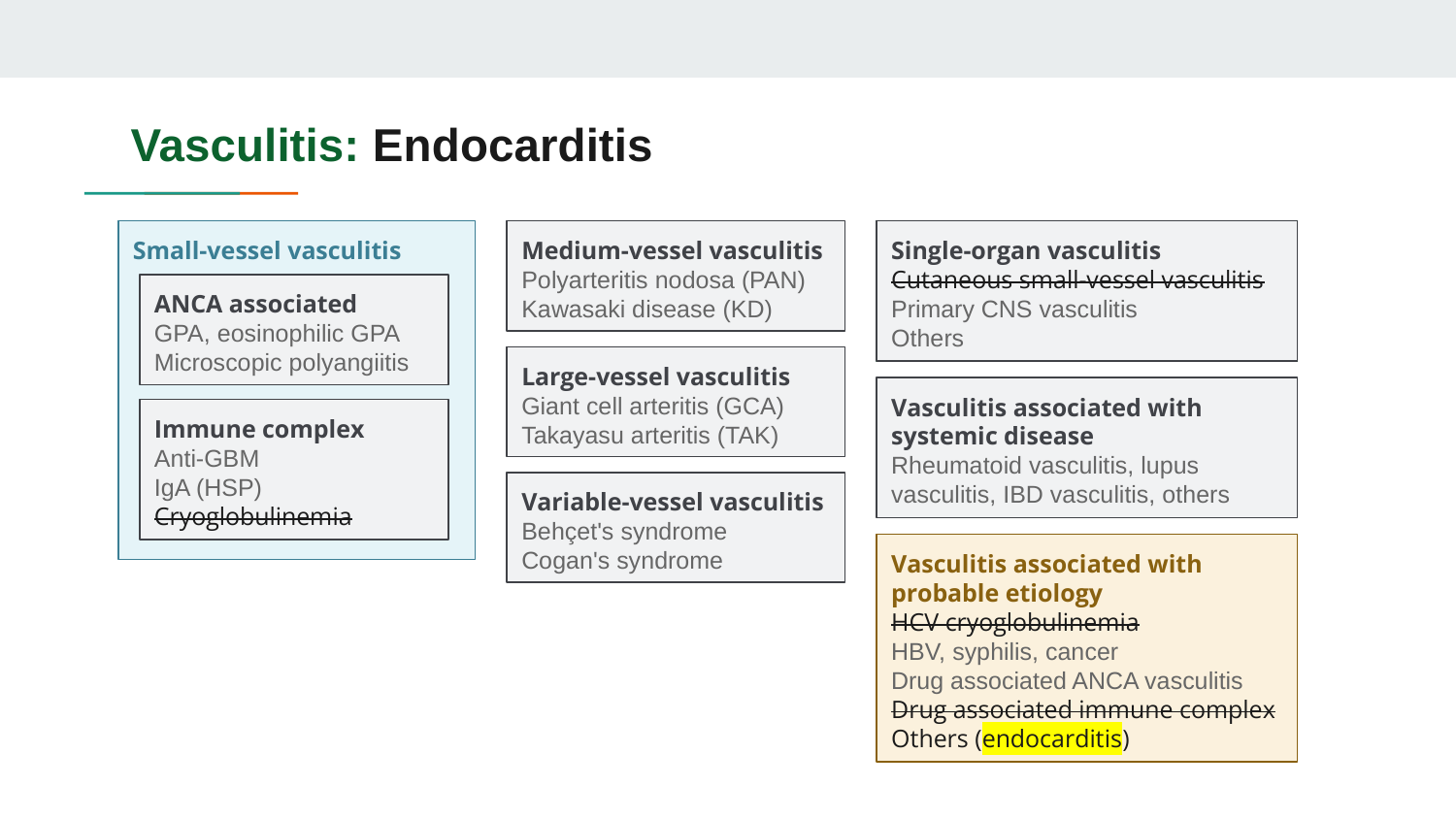

# Vasculitis: Endocarditis
Small-vessel vasculitis
Medium-vessel vasculitis
Polyarteritis nodosa (PAN)
Kawasaki disease (KD)

Single-organ vasculitis
Cutaneous small-vessel vasculitis
Primary CNS vasculitis
Others
Single-organ vasculitis
Cutaneous small-vessel vasculitis
Primary CNS vasculitis
Others

ANCA associated
GPA, eosinophilic GPA
Microscopic polyangiitis
Large-vessel vasculitis
Giant cell arteritis (GCA)
Takayasu arteritis (TAK)

Vasculitis associated with systemic disease
Rheumatoid vasculitis, lupus vasculitis, IBD vasculitis, others
Immune complex
Anti-GBM
IgA (HSP)
Cryoglobulinemia
Variable-vessel vasculitis
Behçet's syndrome
Cogan's syndrome

Vasculitis associated with probable etiology
HCV cryoglobulinemia
HBV, syphilis, cancer
Drug associated ANCA vasculitis
Drug associated immune complex
Others (endocarditis)